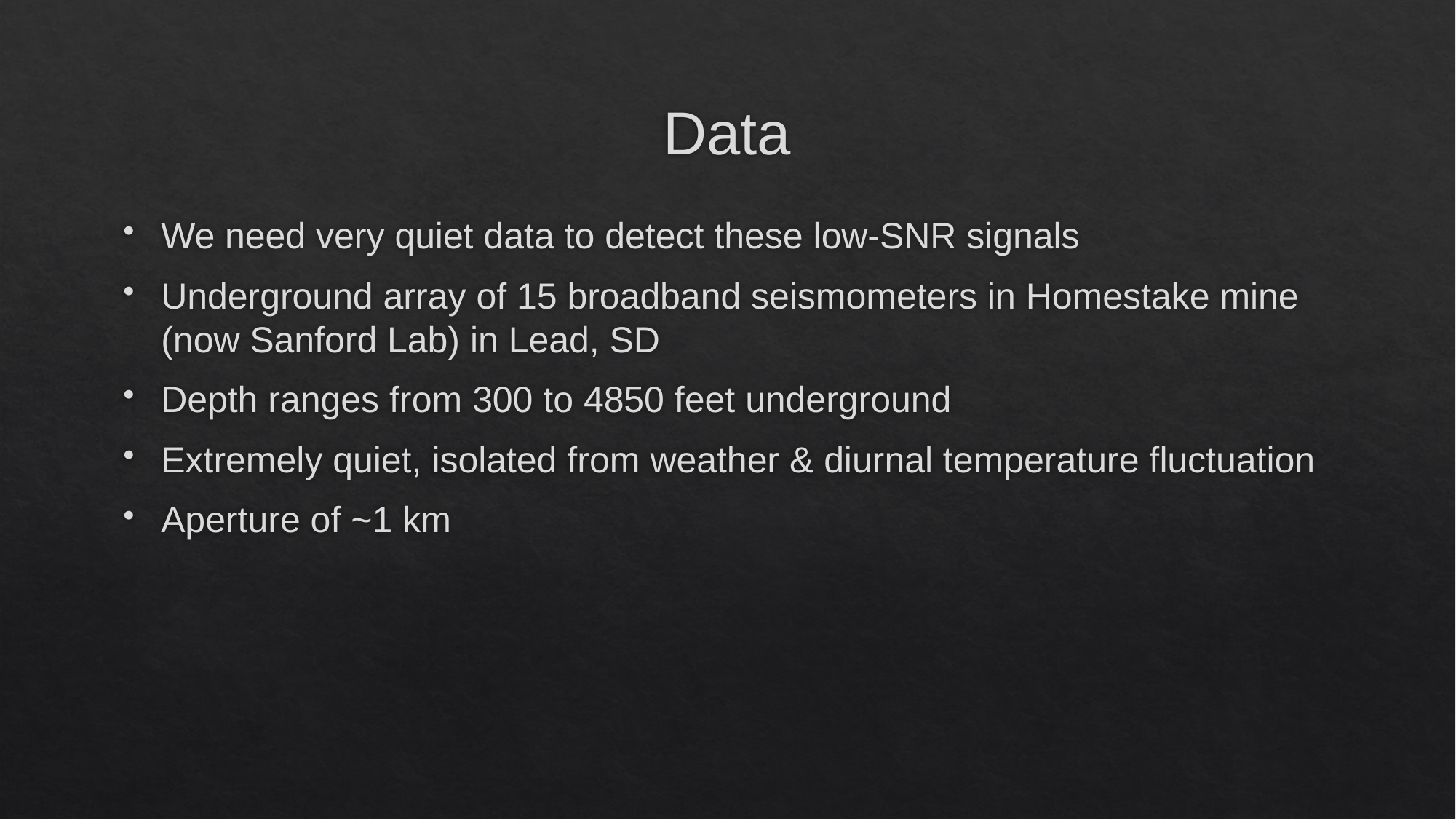

# Data
We need very quiet data to detect these low-SNR signals
Underground array of 15 broadband seismometers in Homestake mine (now Sanford Lab) in Lead, SD
Depth ranges from 300 to 4850 feet underground
Extremely quiet, isolated from weather & diurnal temperature fluctuation
Aperture of ~1 km